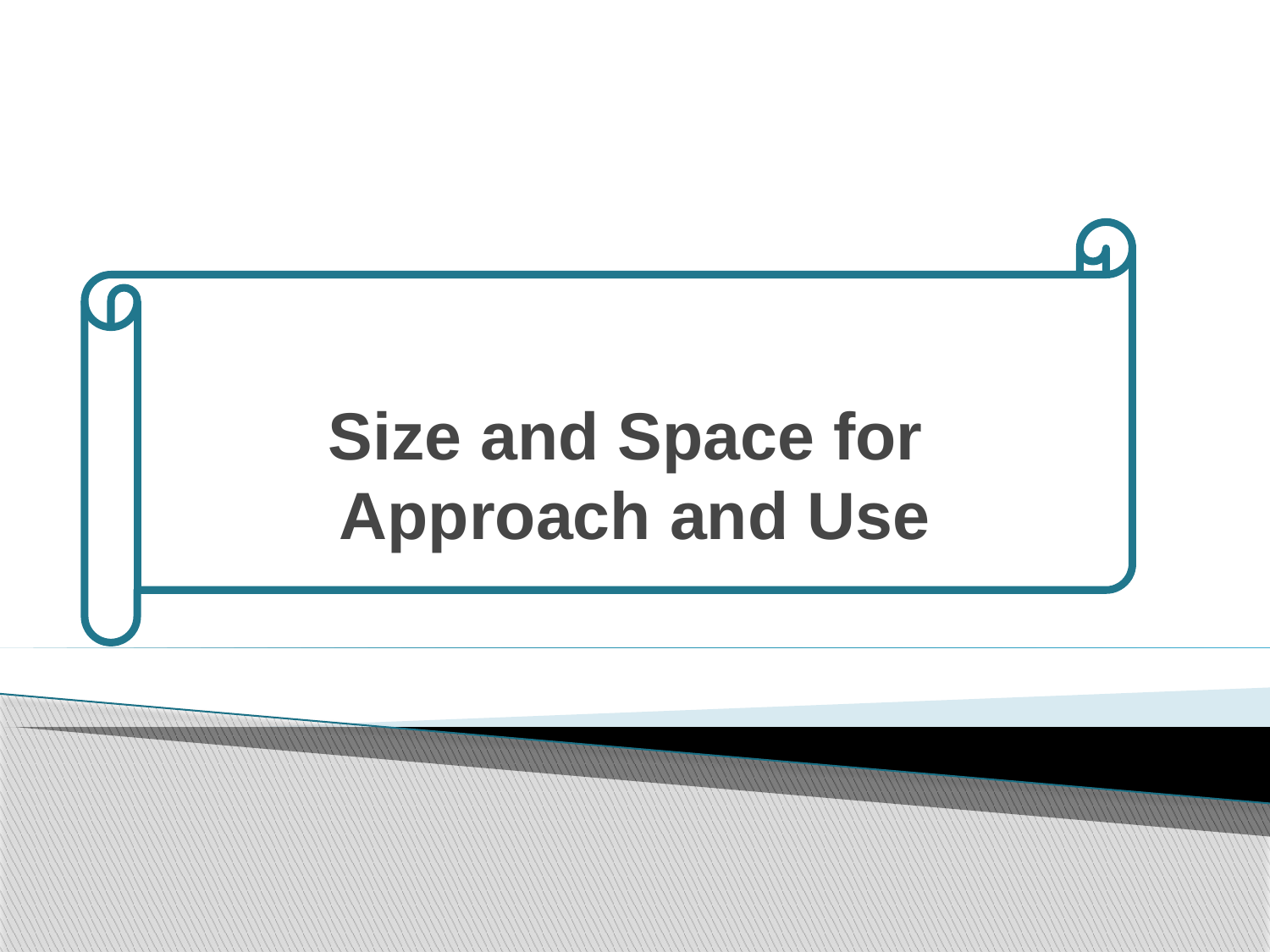

# Size and Space for Approach and Use